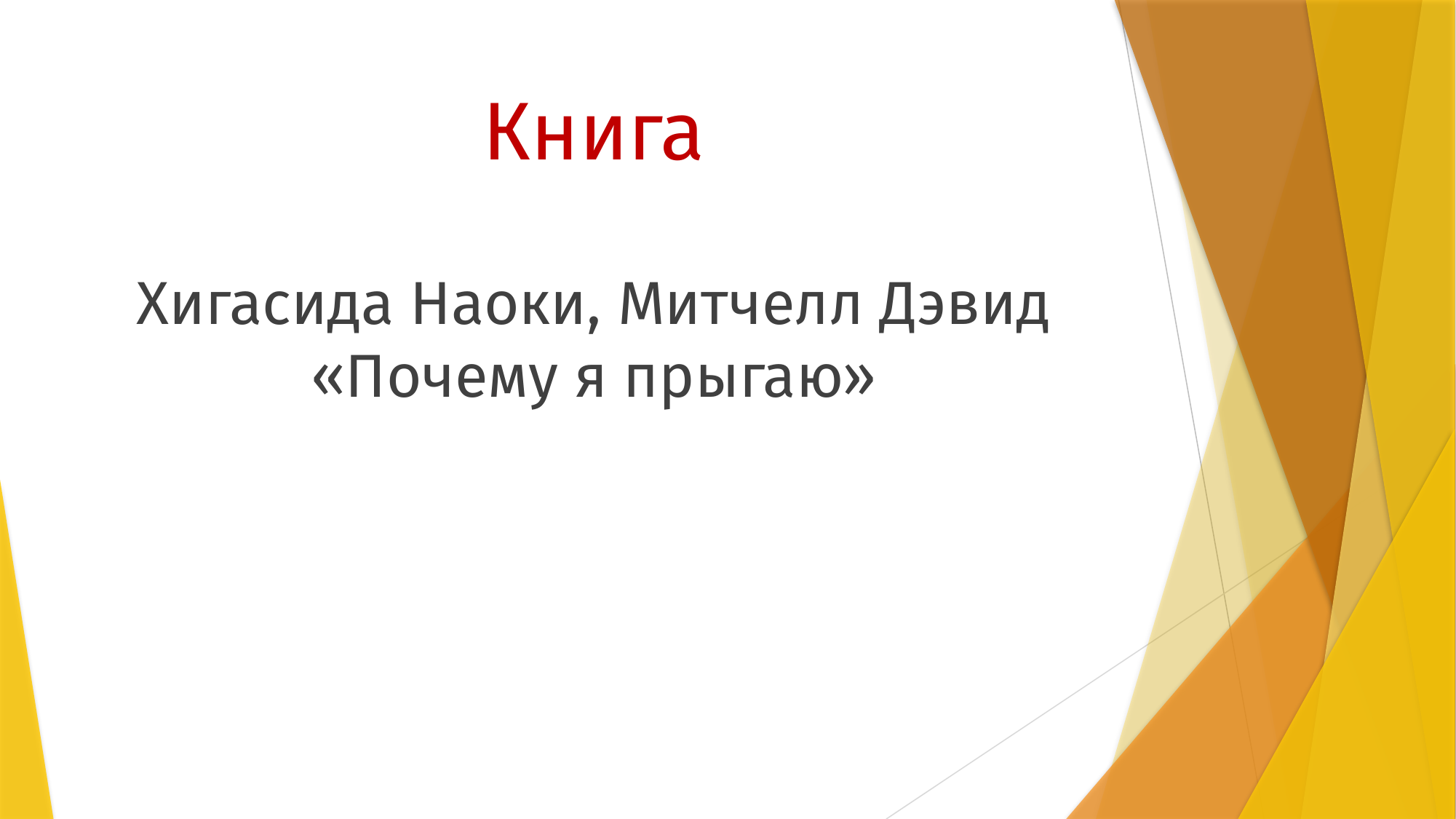

# Книга
Хигасида Наоки, Митчелл Дэвид «Почему я прыгаю»